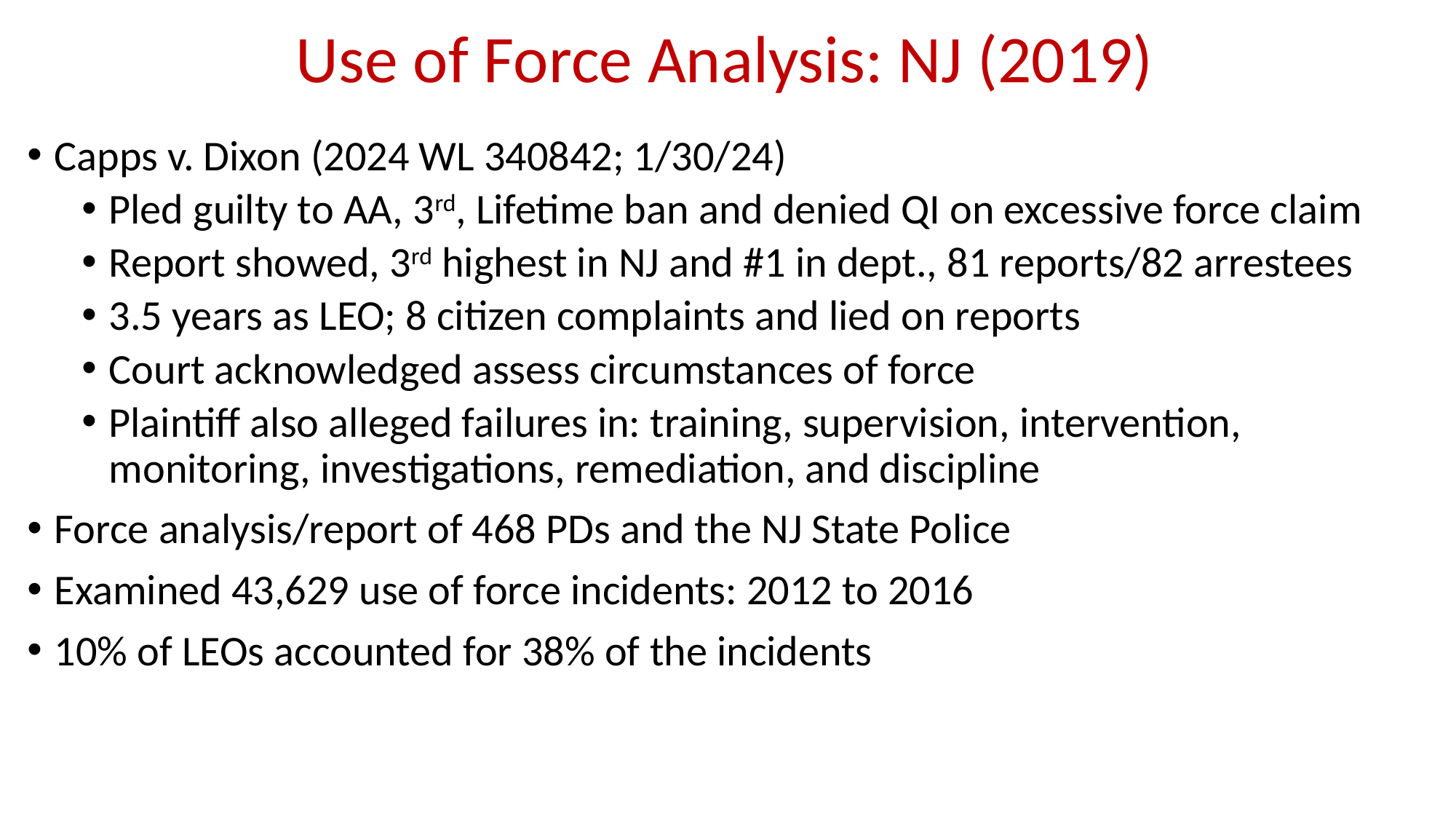

# Use of Force Analysis: NJ (2019)
Capps v. Dixon (2024 WL 340842; 1/30/24)
Pled guilty to AA, 3rd, Lifetime ban and denied QI on excessive force claim
Report showed, 3rd highest in NJ and #1 in dept., 81 reports/82 arrestees
3.5 years as LEO; 8 citizen complaints and lied on reports
Court acknowledged assess circumstances of force
Plaintiff also alleged failures in: training, supervision, intervention, monitoring, investigations, remediation, and discipline
Force analysis/report of 468 PDs and the NJ State Police
Examined 43,629 use of force incidents: 2012 to 2016
10% of LEOs accounted for 38% of the incidents